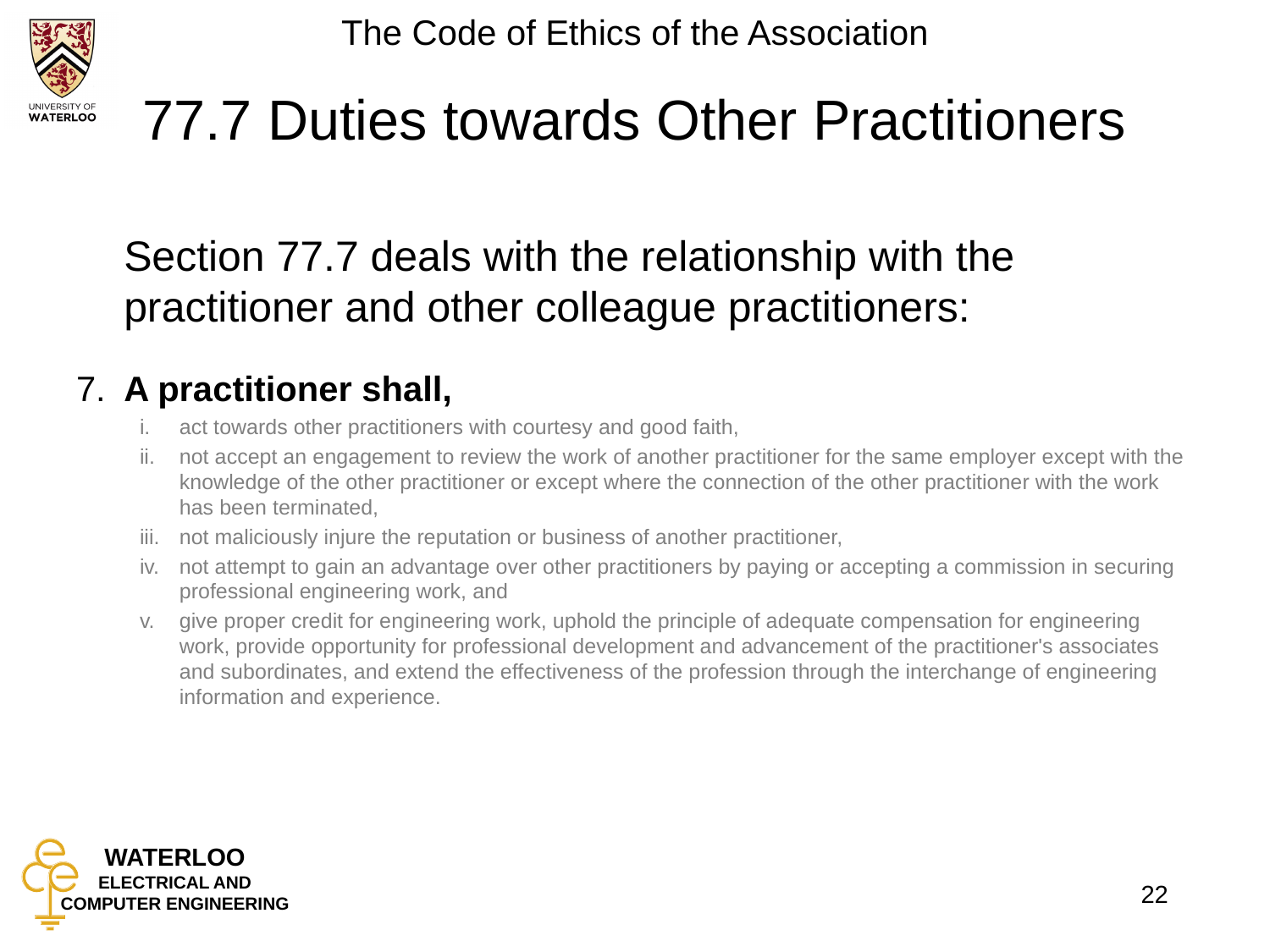

# 77.7 Duties towards Other Practitioners
	Section 77.7 deals with the relationship with the practitioner and other colleague practitioners:

7.	A practitioner shall,
act towards other practitioners with courtesy and good faith,
not accept an engagement to review the work of another practitioner for the same employer except with the knowledge of the other practitioner or except where the connection of the other practitioner with the work has been terminated,
not maliciously injure the reputation or business of another practitioner,
not attempt to gain an advantage over other practitioners by paying or accepting a commission in securing professional engineering work, and
give proper credit for engineering work, uphold the principle of adequate compensation for engineering work, provide opportunity for professional development and advancement of the practitioner's associates and subordinates, and extend the effectiveness of the profession through the interchange of engineering information and experience.